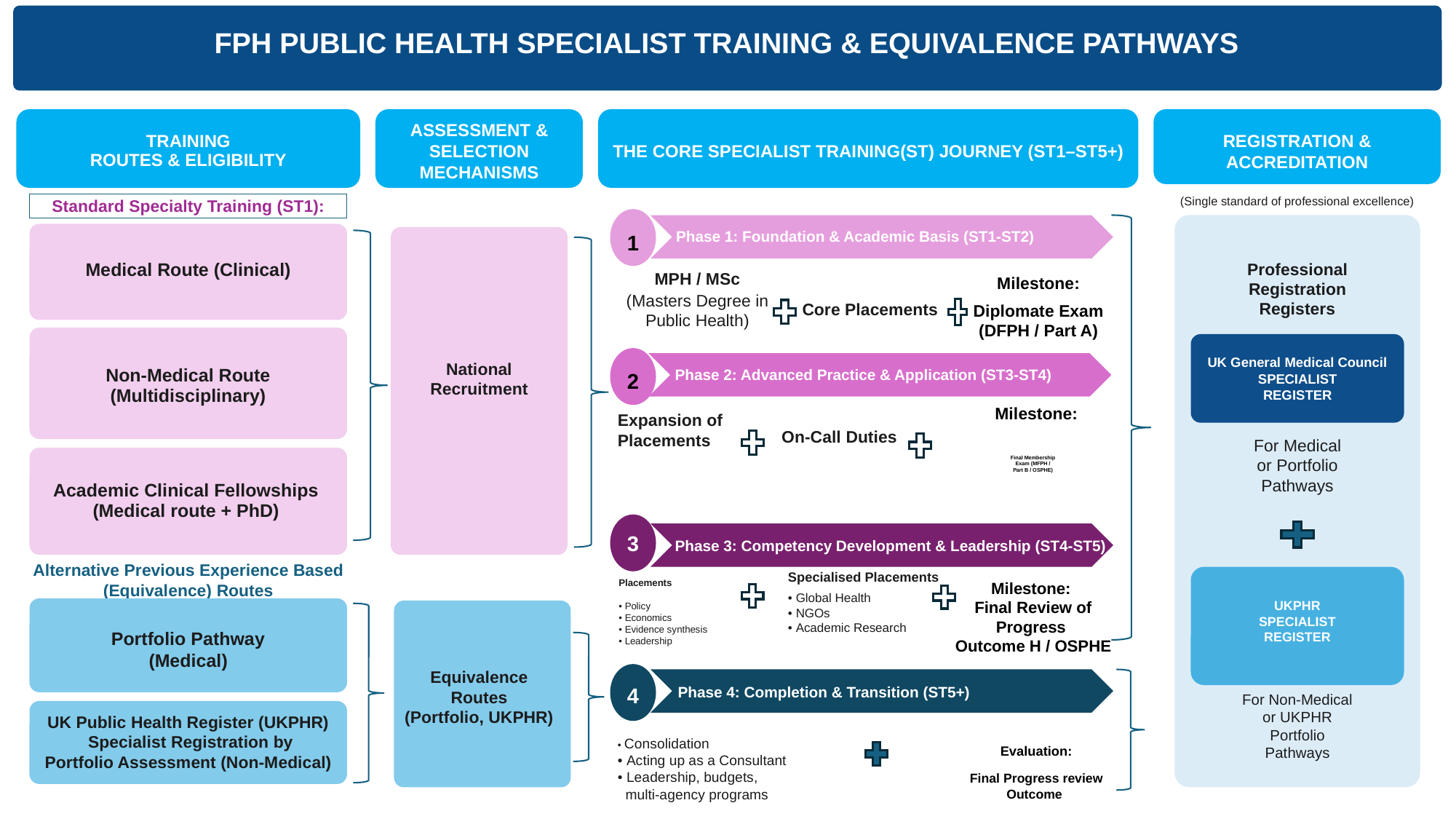

FPH PUBLIC HEALTH SPECIALIST TRAINING & EQUIVALENCE PATHWAYS

TRAINING
ROUTES & ELIGIBILITY
ASSESSMENT &
SELECTION
MECHANISMS
THE CORE SPECIALIST TRAINING(ST) JOURNEY (ST1–ST5+)
REGISTRATION &
ACCREDITATION
(Single standard of professional excellence)
Standard Specialty Training (ST1):

1
Phase 1: Foundation & Academic Basis (ST1-ST2)
MPH / MSc
Milestone:
(Masters Degree in
Public Health)

Diplomate Exam
(DFPH / Part A)
Core Placements

2
Phase 2: Advanced Practice & Application (ST3-ST4)
Milestone:

Expansion of Placements

   On-Call Duties

Final Membership
Exam (MFPH /
Part B / OSPHE)

3

Phase 3: Competency Development & Leadership (ST4-ST5)

Placements

• Policy
• Economics
• Evidence synthesis
• Leadership

Specialised Placements

• Global Health
• NGOs
• Academic Research
4

Phase 4: Completion & Transition (ST5+)
• Consolidation
• Acting up as a Consultant
• Leadership, budgets,
  multi-agency programs
Evaluation:
Final Progress review
Outcome

Professional
Registration
Registers

UK General Medical Council
SPECIALIST
REGISTER
For Medical
or Portfolio
Pathways

UKPHR
SPECIALIST
REGISTER
For Non-Medical
or UKPHR
Portfolio
Pathways

National
Recruitment
Medical Route (Clinical)

Non-Medical Route (Multidisciplinary)

Academic Clinical Fellowships (Medical route + PhD)

Alternative Previous Experience Based (Equivalence) Routes
Milestone:
Final Review of Progress
Outcome H / OSPHE

Equivalence Routes
(Portfolio, UKPHR)
Portfolio Pathway
(Medical)

UK Public Health Register (UKPHR)
 Specialist Registration by
Portfolio Assessment (Non-Medical)